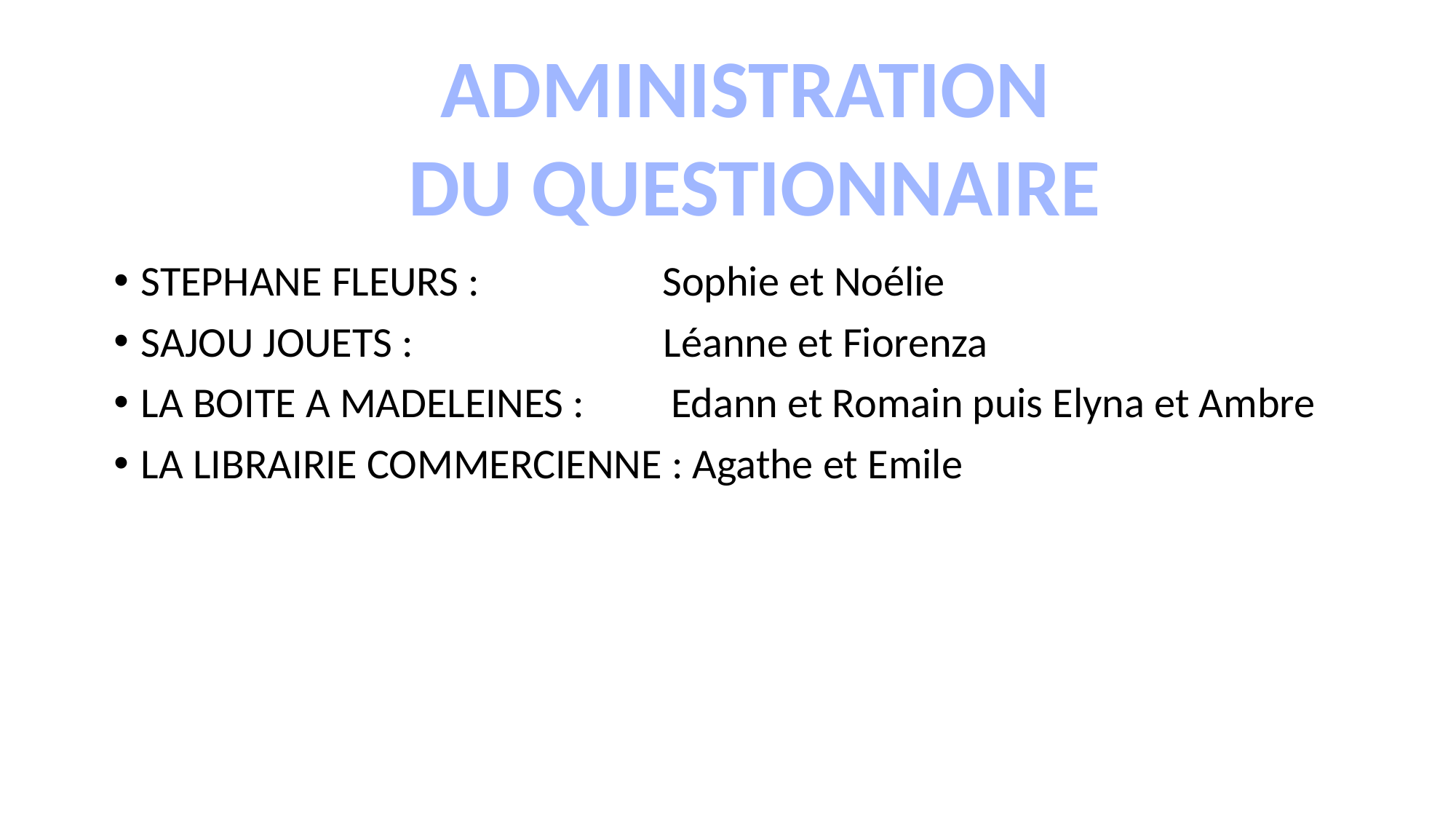

ADMINISTRATION
DU QUESTIONNAIRE
STEPHANE FLEURS :                   Sophie et Noélie
SAJOU JOUETS :                          Léanne et Fiorenza
LA BOITE A MADELEINES :         Edann et Romain puis Elyna et Ambre
LA LIBRAIRIE COMMERCIENNE : Agathe et Emile